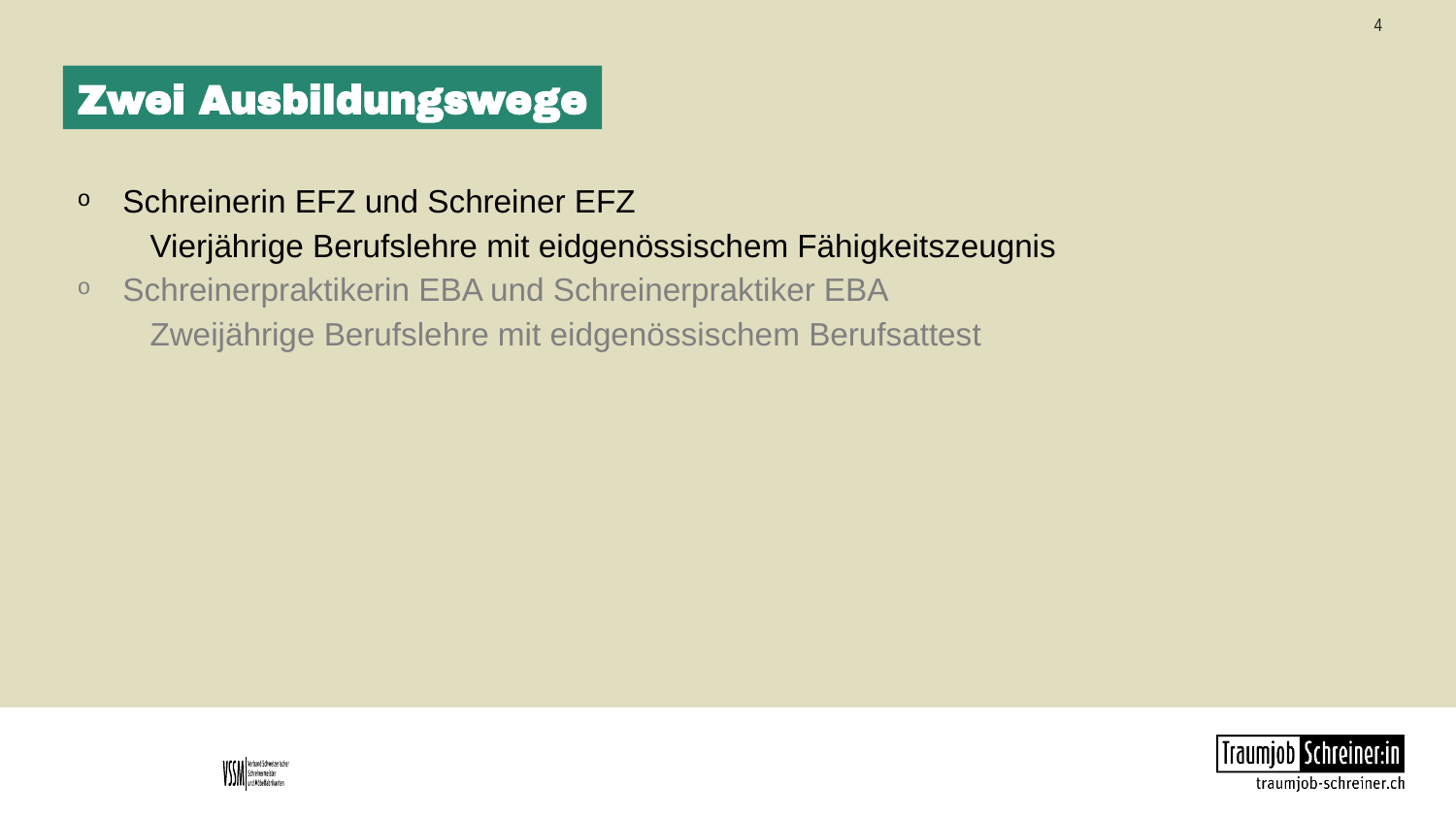

# Zwei Ausbildungswege
Schreinerin EFZ und Schreiner EFZ
Vierjährige Berufslehre mit eidgenössischem Fähigkeitszeugnis
Schreinerpraktikerin EBA und Schreinerpraktiker EBA
Zweijährige Berufslehre mit eidgenössischem Berufsattest